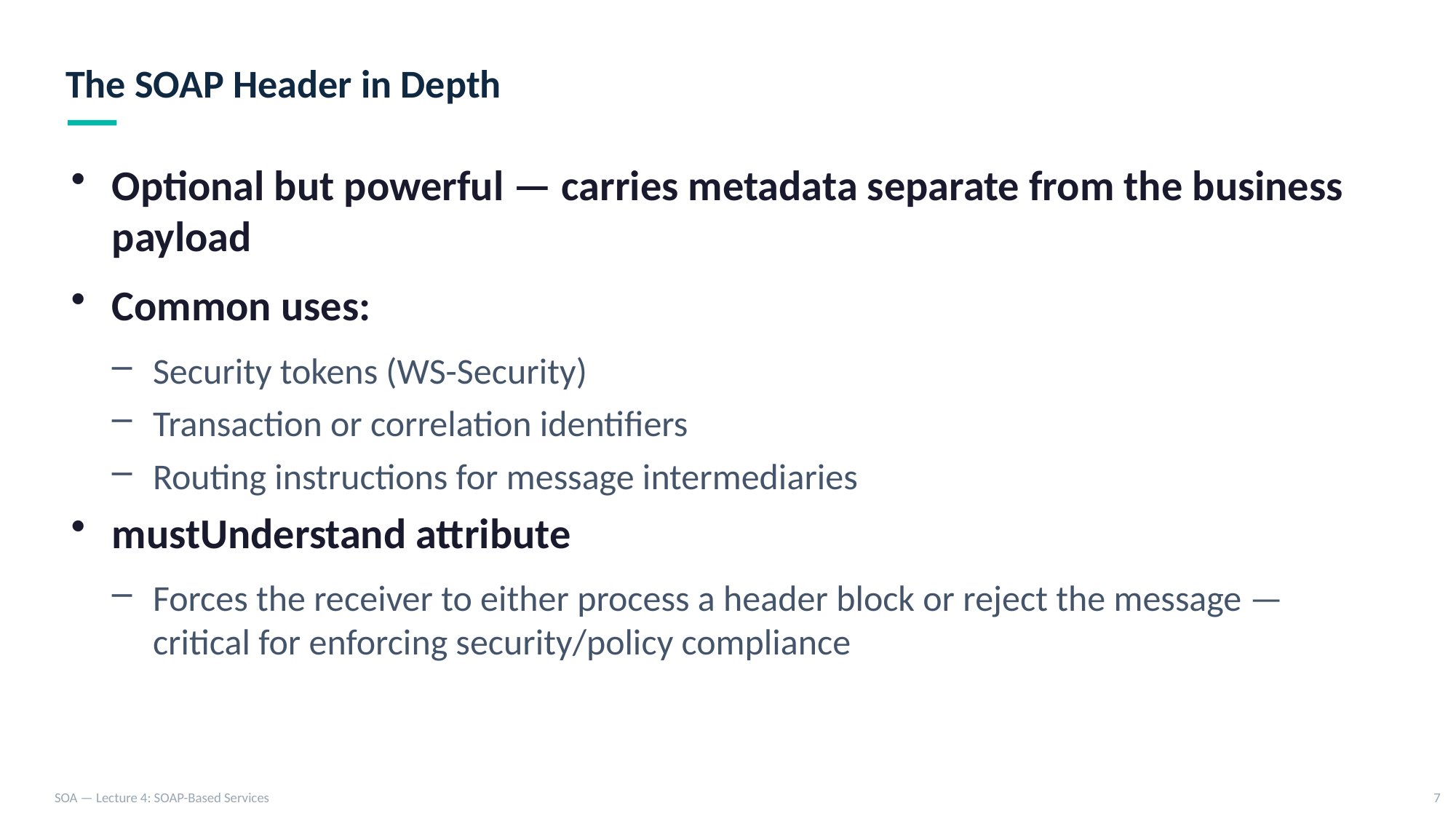

The SOAP Header in Depth

Optional but powerful — carries metadata separate from the business payload
Common uses:
Security tokens (WS-Security)
Transaction or correlation identifiers
Routing instructions for message intermediaries
mustUnderstand attribute
Forces the receiver to either process a header block or reject the message — critical for enforcing security/policy compliance
SOA — Lecture 4: SOAP-Based Services
7